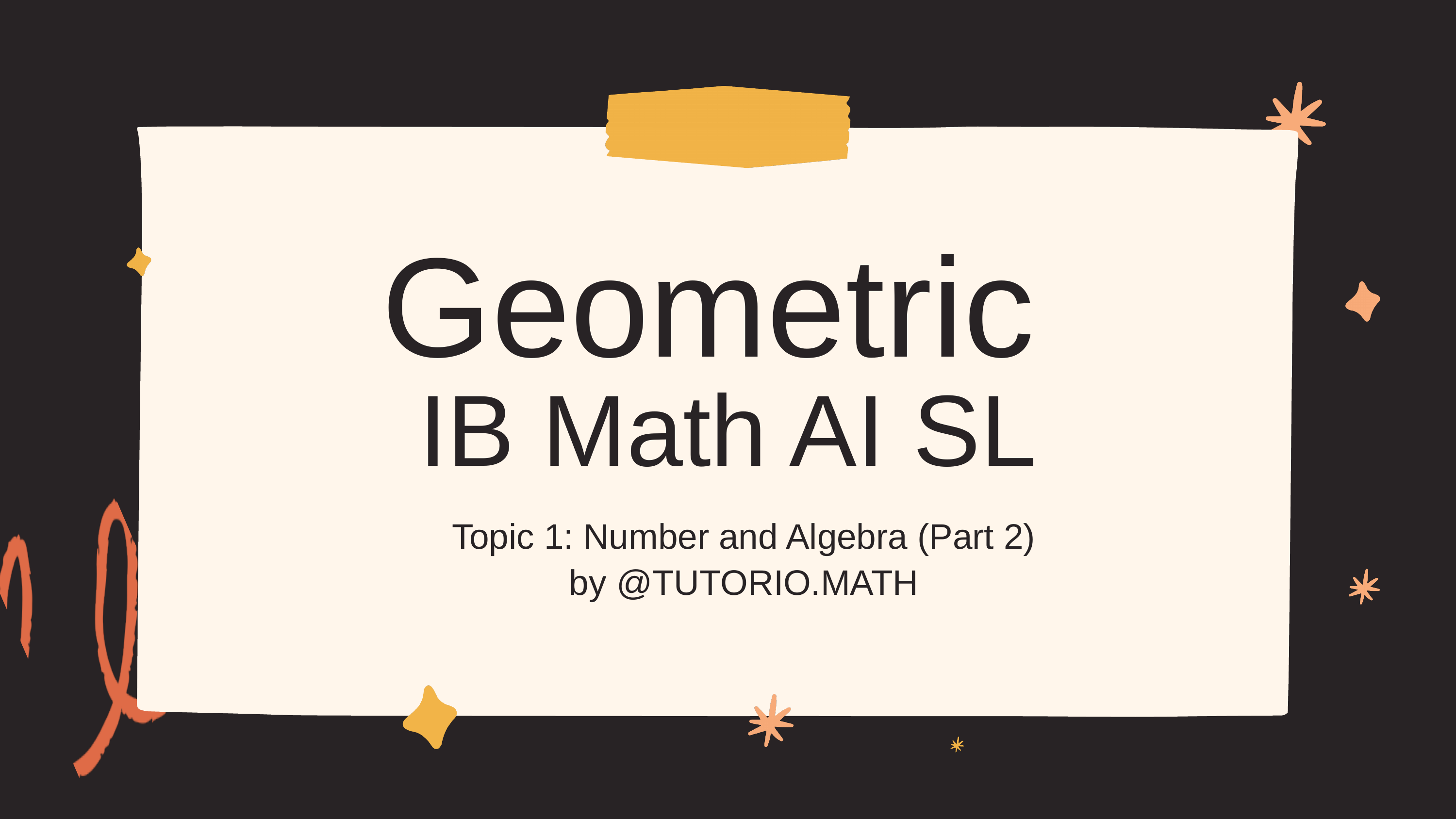

Geometric
IB Math AI SL

Topic 1: Number and Algebra (Part 2)
by @TUTORIO.MATH